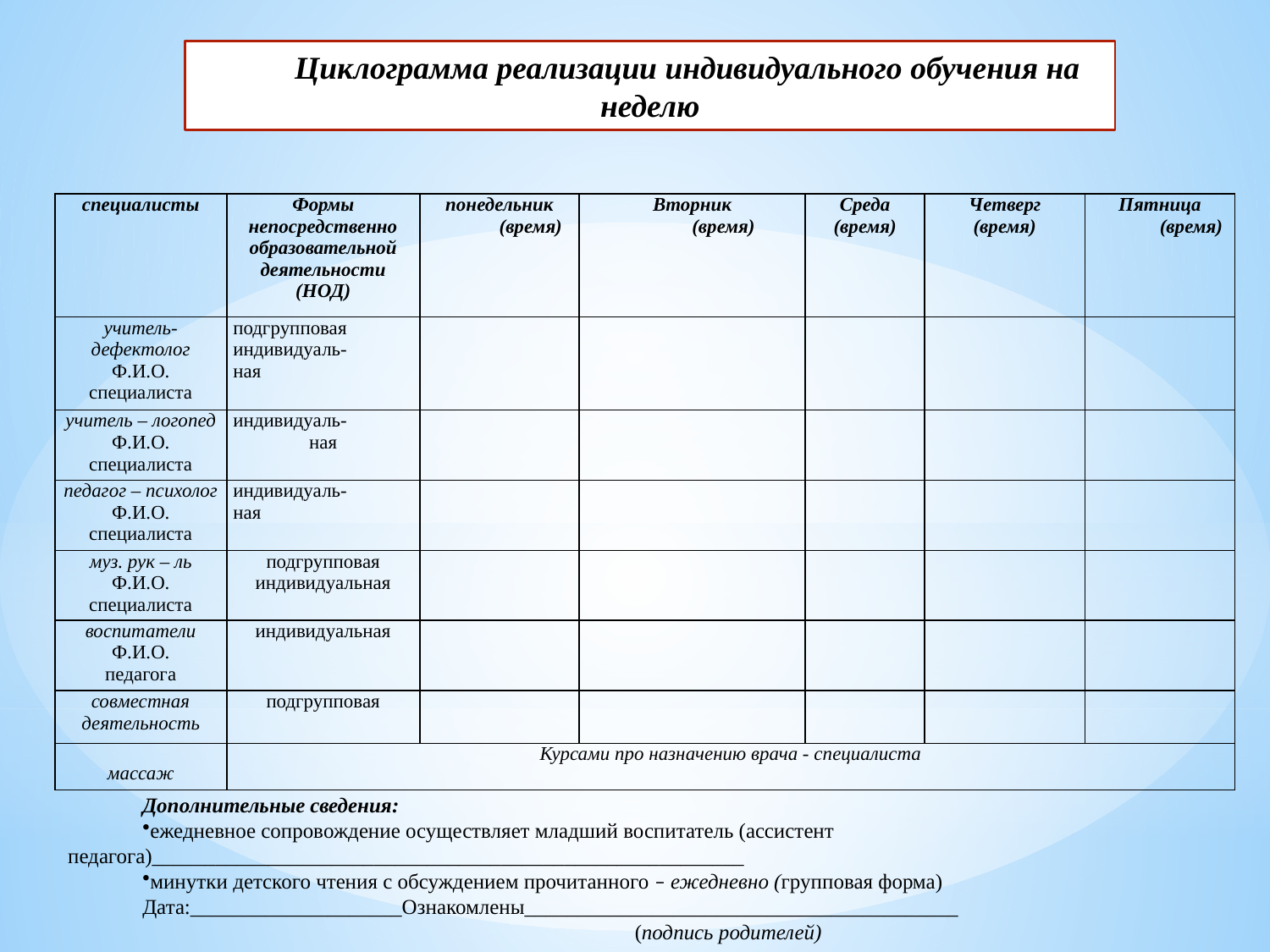

Циклограмма реализации индивидуального обучения на неделю
| специалисты | Формы непосредственно образовательной деятельности (НОД) | понедельник (время) | Вторник (время) | Среда (время) | Четверг (время) | Пятница (время) |
| --- | --- | --- | --- | --- | --- | --- |
| учитель-дефектолог Ф.И.О. специалиста | подгрупповая индивидуаль- ная |  |  |  |  |  |
| учитель – логопед Ф.И.О. специалиста | индивидуаль- ная |  |  |  |  |  |
| педагог – психолог Ф.И.О. специалиста | индивидуаль- ная |  |  |  |  |  |
| муз. рук – ль Ф.И.О. специалиста | подгрупповая индивидуальная |  |  |  |  |  |
| воспитатели Ф.И.О. педагога | индивидуальная |  |  |  |  |  |
| совместная деятельность | подгрупповая |  |  |  |  |  |
| массаж | Курсами про назначению врача - специалиста |  |  |  |  |  |
Дополнительные сведения:
ежедневное сопровождение осуществляет младший воспитатель (ассистент педагога)________________________________________________________
минутки детского чтения с обсуждением прочитанного – ежедневно (групповая форма)
Дата:____________________Ознакомлены_________________________________________
                                                                                             (подпись родителей)